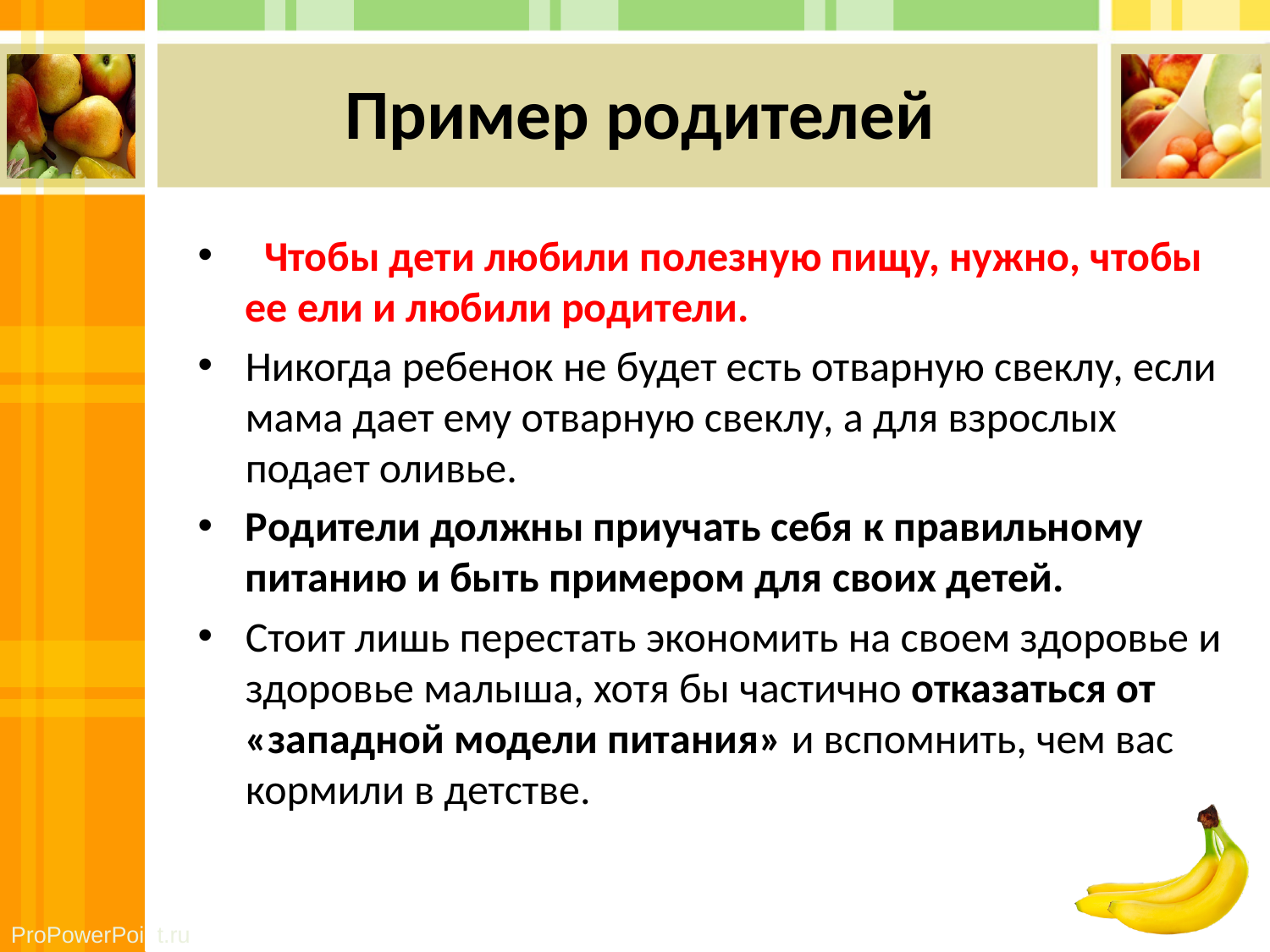

# Пример родителей
  Чтобы дети любили полезную пищу, нужно, чтобы ее ели и любили родители.
Никогда ребенок не будет есть отварную свеклу, если мама дает ему отварную свеклу, а для взрослых подает оливье.
Родители должны приучать себя к правильному питанию и быть примером для своих детей.
Стоит лишь перестать экономить на своем здоровье и здоровье малыша, хотя бы частично отказаться от «западной модели питания» и вспомнить, чем вас кормили в детстве.